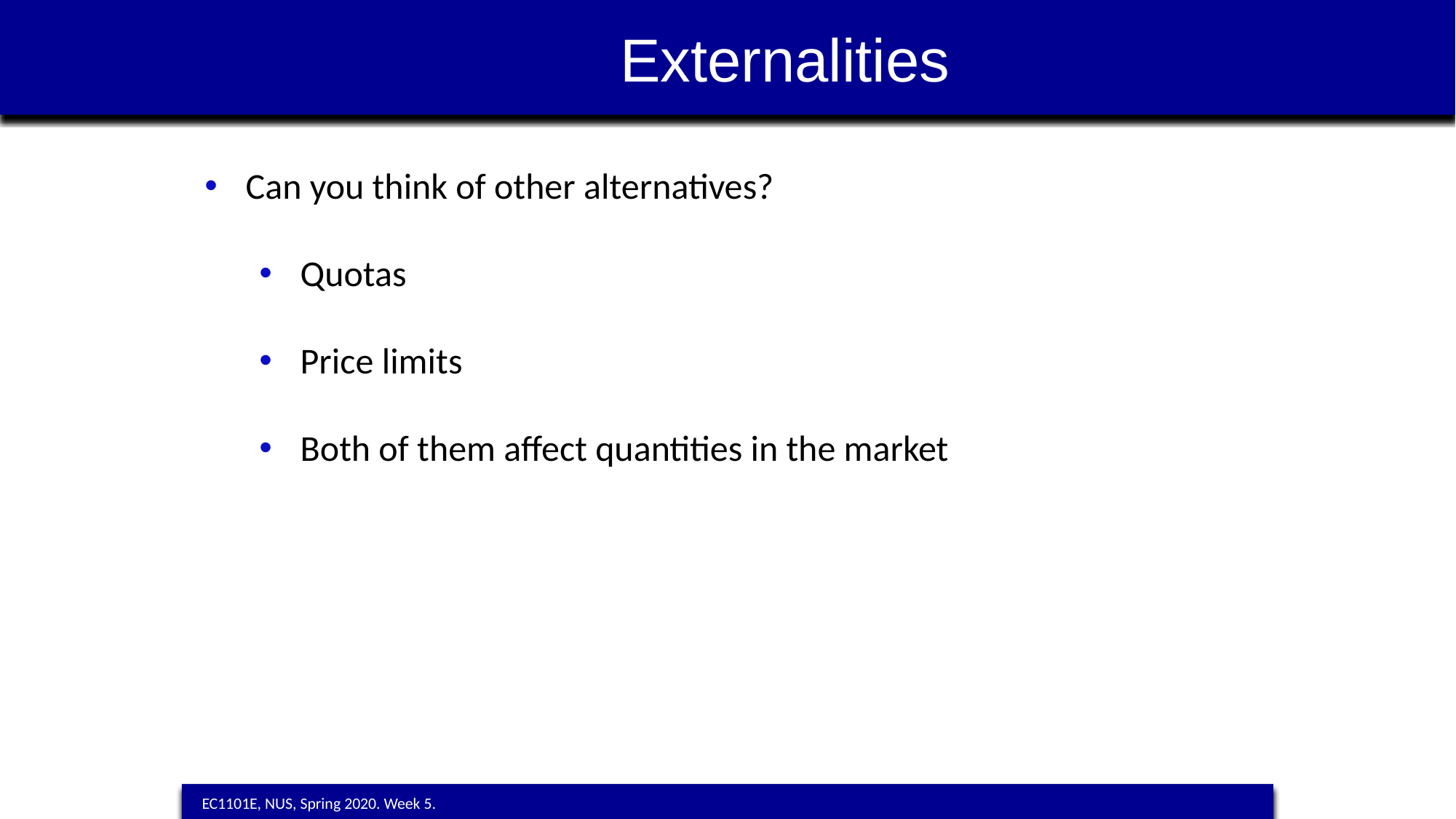

Externalities
Can you think of other alternatives?

Quotas

Price limits

Both of them affect quantities in the market
  EC1101E, NUS, Spring 2020. Week 5.